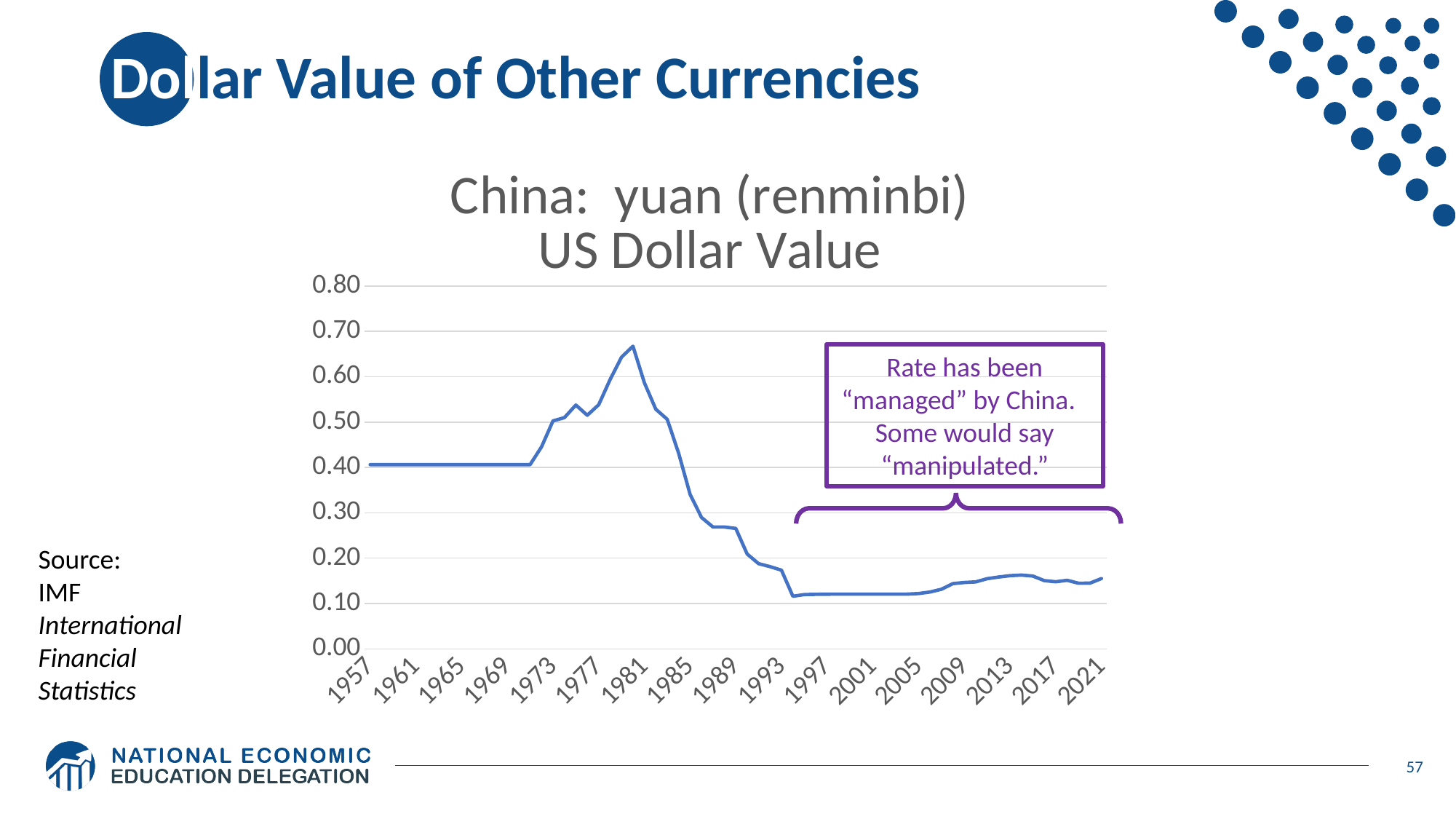

# Dollar Value of Other Currencies

### Chart: China:  yuan (renminbi)
US Dollar Value

| Category |  |
|---|---|
| 1957 | 0.40620537218675973 |
| 1958 | 0.40620537218675973 |
| 1959 | 0.40620537218675973 |
| 1960 | 0.40620537218675973 |
| 1961 | 0.40620537218675973 |
| 1962 | 0.40620537218675973 |
| 1963 | 0.40620537218675973 |
| 1964 | 0.40620537218675973 |
| 1965 | 0.40620537218675973 |
| 1966 | 0.40620537218675973 |
| 1967 | 0.40620537218675973 |
| 1968 | 0.40620537218675973 |
| 1969 | 0.40620537218675973 |
| 1970 | 0.40620537218675973 |
| 1971 | 0.40620537218675973 |
| 1972 | 0.44542111465043516 |
| 1973 | 0.5026601972379514 |
| 1974 | 0.5099160600010665 |
| 1975 | 0.5376854628814121 |
| 1976 | 0.5150881286037531 |
| 1977 | 0.5382642987271048 |
| 1978 | 0.5939690454215503 |
| 1979 | 0.6431120639289376 |
| 1980 | 0.6673847467857881 |
| 1981 | 0.5866679706600847 |
| 1982 | 0.528389952017081 |
| 1983 | 0.5061561240698976 |
| 1984 | 0.4310267416948379 |
| 1985 | 0.3405231002454752 |
| 1986 | 0.289620717542318 |
| 1987 | 0.26866553827140593 |
| 1988 | 0.26866553827140593 |
| 1989 | 0.2655966074460011 |
| 1990 | 0.20906469681263462 |
| 1991 | 0.18785016444716465 |
| 1992 | 0.18133708902593262 |
| 1993 | 0.17355210540397878 |
| 1994 | 0.1160262045956587 |
| 1995 | 0.11974016384445747 |
| 1996 | 0.1202765157096164 |
| 1997 | 0.12062992949180616 |
| 1998 | 0.12078814263066513 |
| 1999 | 0.12079847793917797 |
| 2000 | 0.12079476918384506 |
| 2001 | 0.12081572360262022 |
| 2002 | 0.12081734139627998 |
| 2003 | 0.12081618582495905 |
| 2004 | 0.1208196282762634 |
| 2005 | 0.12203580123622262 |
| 2006 | 0.12541640860498707 |
| 2007 | 0.13144866617395326 |
| 2008 | 0.14391274282576988 |
| 2009 | 0.14638253510286375 |
| 2010 | 0.14770461790506242 |
| 2011 | 0.1547637522631315 |
| 2012 | 0.1584200370026903 |
| 2013 | 0.16140074291830928 |
| 2014 | 0.16277540942404004 |
| 2015 | 0.16057837316318166 |
| 2016 | 0.1505009160491483 |
| 2017 | 0.14795624153058579 |
| 2018 | 0.1511497086805334 |
| 2019 | 0.14475163132378402 |
| 2020 | 0.14491142230330714 |
| 2021 | 0.15506339721442297 |
Rate has been “managed” by China.   Some would say “manipulated.”

Source:
IMF International Financial Statistics
57